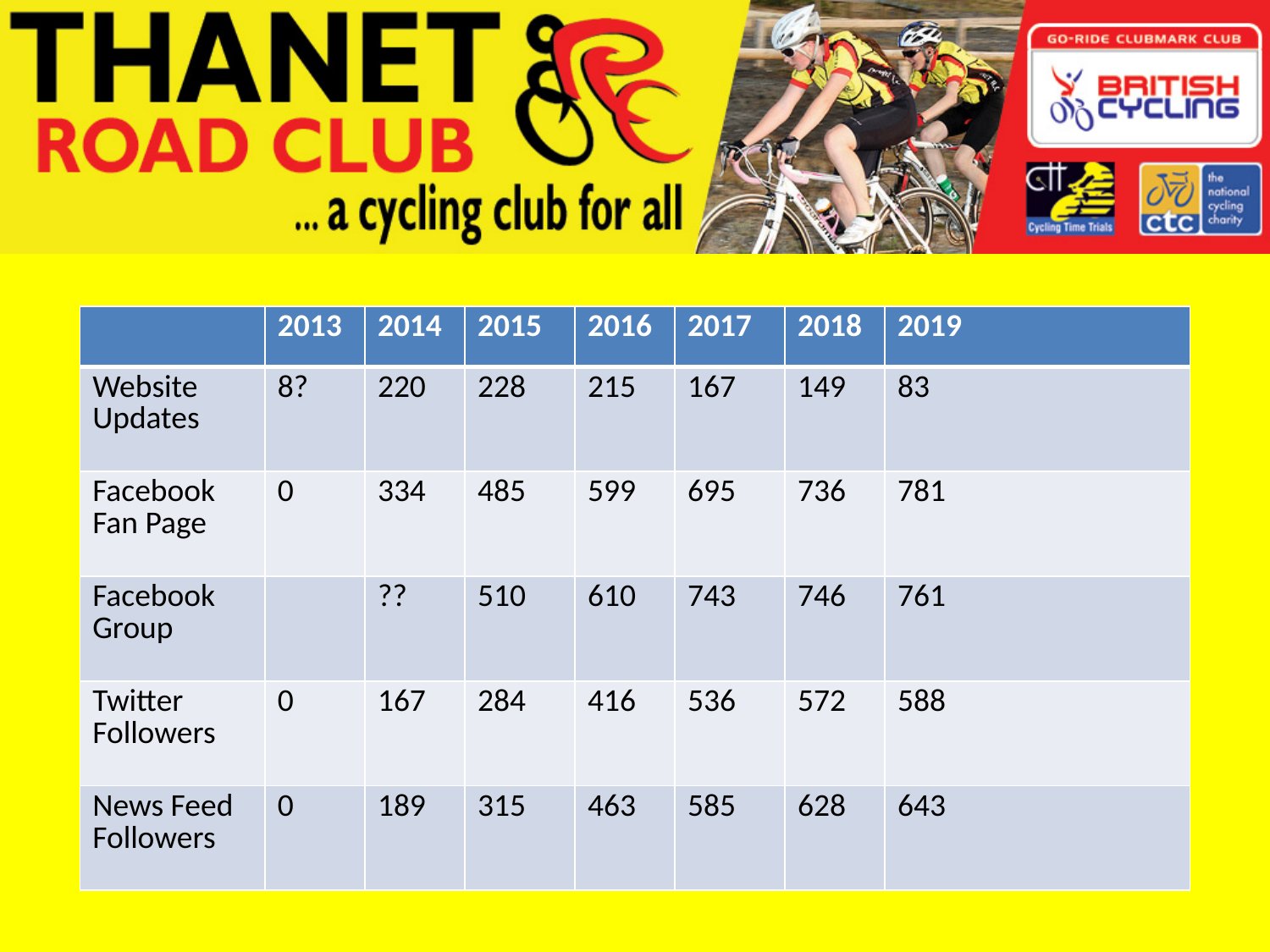

|  | 2013 | 2014 | 2015 | 2016 | 2017 | 2018 | 2019 |
| --- | --- | --- | --- | --- | --- | --- | --- |
| Website Updates | 8? | 220 | 228 | 215 | 167 | 149 | 83 |
| Facebook Fan Page | 0 | 334 | 485 | 599 | 695 | 736 | 781 |
| Facebook Group |  | ?? | 510 | 610 | 743 | 746 | 761 |
| Twitter Followers | 0 | 167 | 284 | 416 | 536 | 572 | 588 |
| News Feed Followers | 0 | 189 | 315 | 463 | 585 | 628 | 643 |